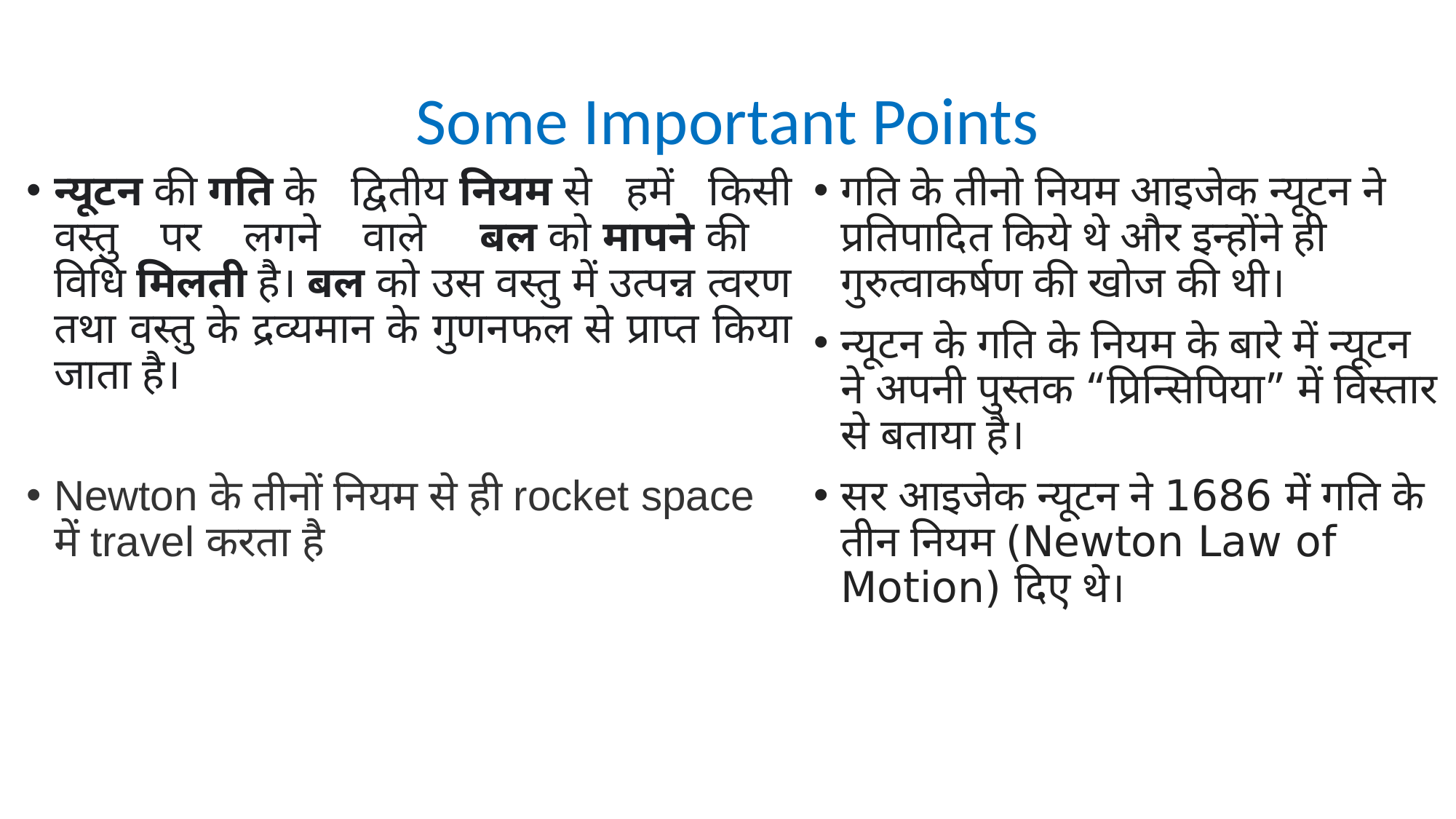

# Some Important Points
न्यूटन की गति के द्वितीय नियम से हमें किसी वस्तु पर लगने वाले  बल को मापने की  विधि मिलती है। बल को उस वस्तु में उत्पन्न त्वरण तथा वस्तु के द्रव्यमान के गुणनफल से प्राप्त किया जाता है।

Newton के तीनों नियम से ही rocket space में travel करता है

गति के तीनो नियम आइजेक न्यूटन ने प्रतिपादित किये थे और इन्होंने ही गुरुत्वाकर्षण की खोज की थी।
न्यूटन के गति के नियम के बारे में न्यूटन ने अपनी पुस्तक “प्रिन्सिपिया” में विस्तार से बताया है।
सर आइजेक न्यूटन ने 1686 में गति के तीन नियम (Newton Law of Motion) दिए थे।